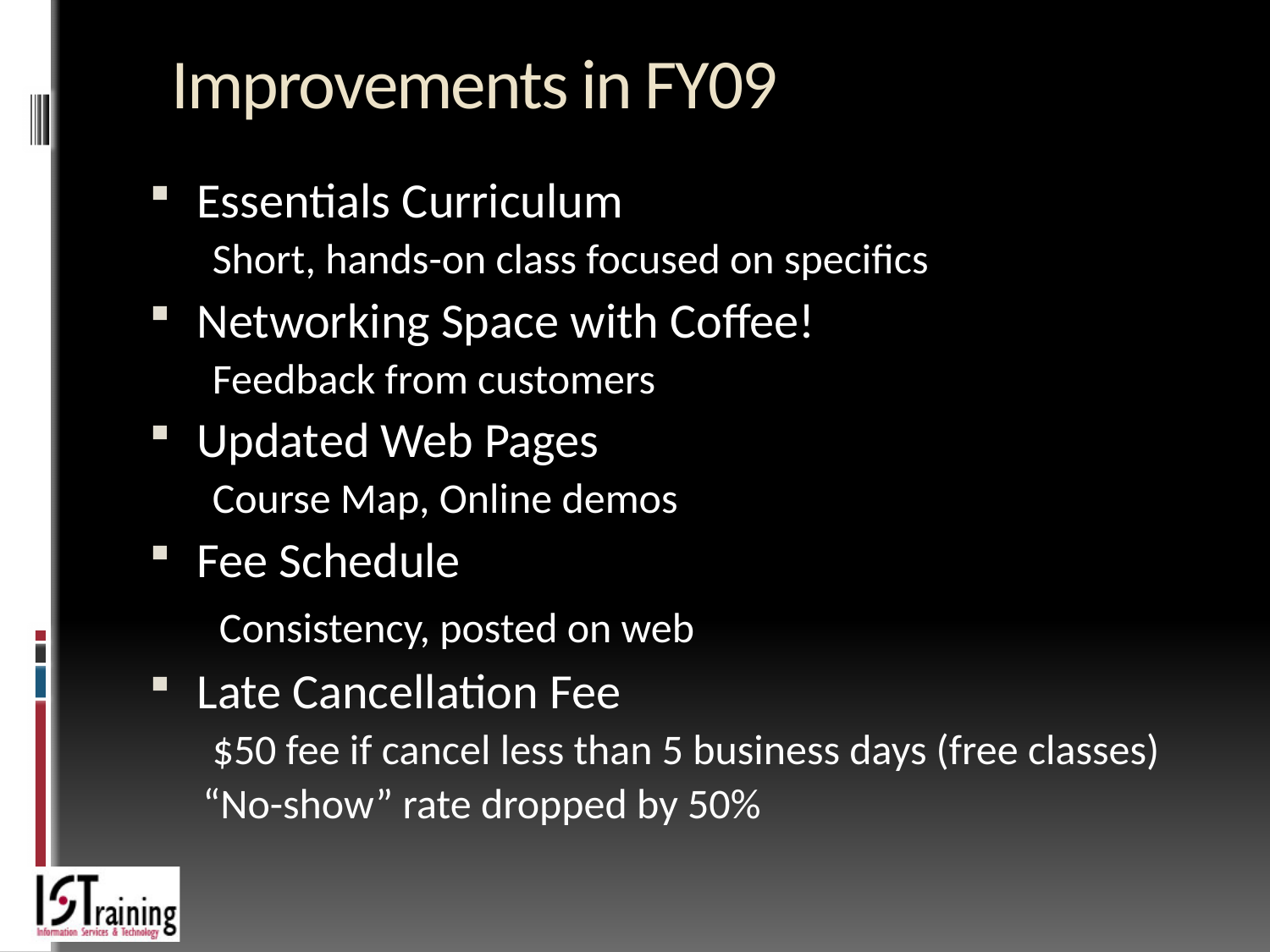

# Improvements in FY09
Essentials Curriculum
 Short, hands-on class focused on specifics
Networking Space with Coffee!
 Feedback from customers
Updated Web Pages
 Course Map, Online demos
Fee Schedule
	  Consistency, posted on web
Late Cancellation Fee
 $50 fee if cancel less than 5 business days (free classes)
“No-show” rate dropped by 50%